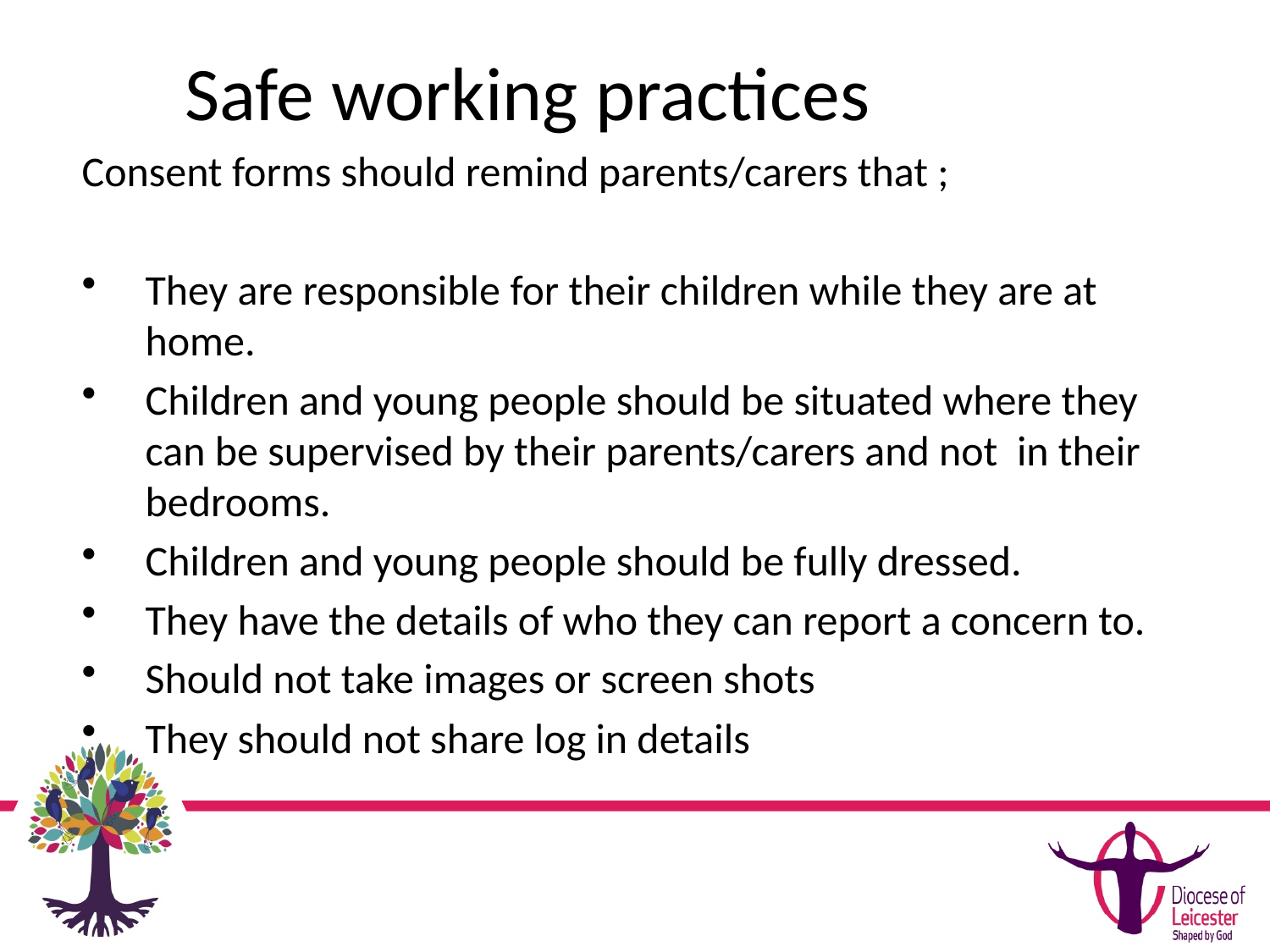

Safe working practices
Consent forms should remind parents/carers that ;

They are responsible for their children while they are at home.
Children and young people should be situated where they can be supervised by their parents/carers and not  in their bedrooms.
Children and young people should be fully dressed.
They have the details of who they can report a concern to.
Should not take images or screen shots
They should not share log in details